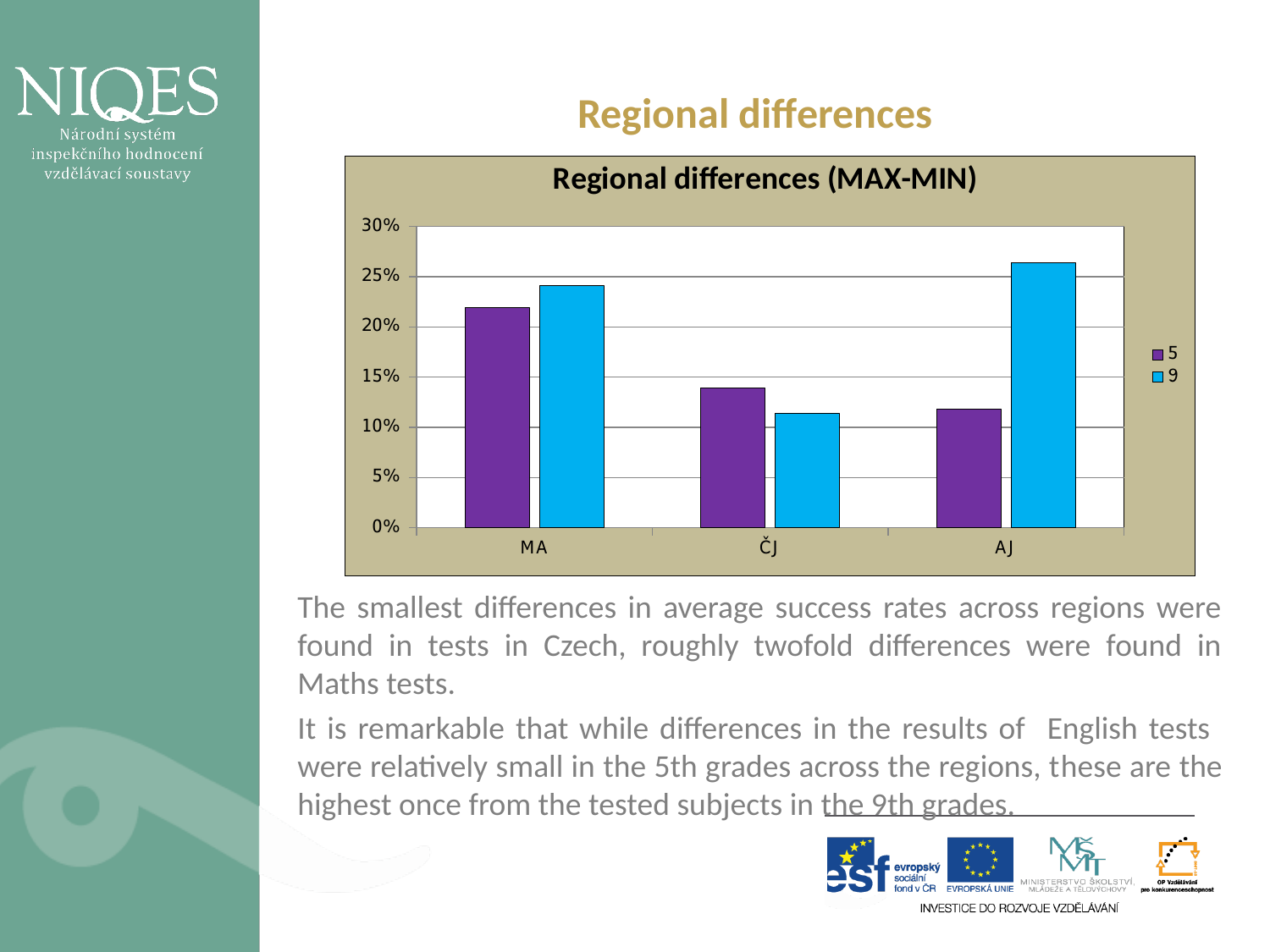

Regional differences

The smallest differences in average success rates across regions were found in tests in Czech, roughly twofold differences were found in Maths tests.
It is remarkable that while differences in the results of  English tests  were relatively small in the 5th grades across the regions, these are the highest once from the tested subjects in the 9th grades.

### Chart: Regional differences (MAX-MIN)

| Category | 5 | 9 |
|---|---|---|
| MA | 0.21942833746641272 | 0.2410104746255679 |
| ČJ | 0.138830361457924 | 0.11367700562813654 |
| AJ | 0.11833019719042039 | 0.2636645084926954 |